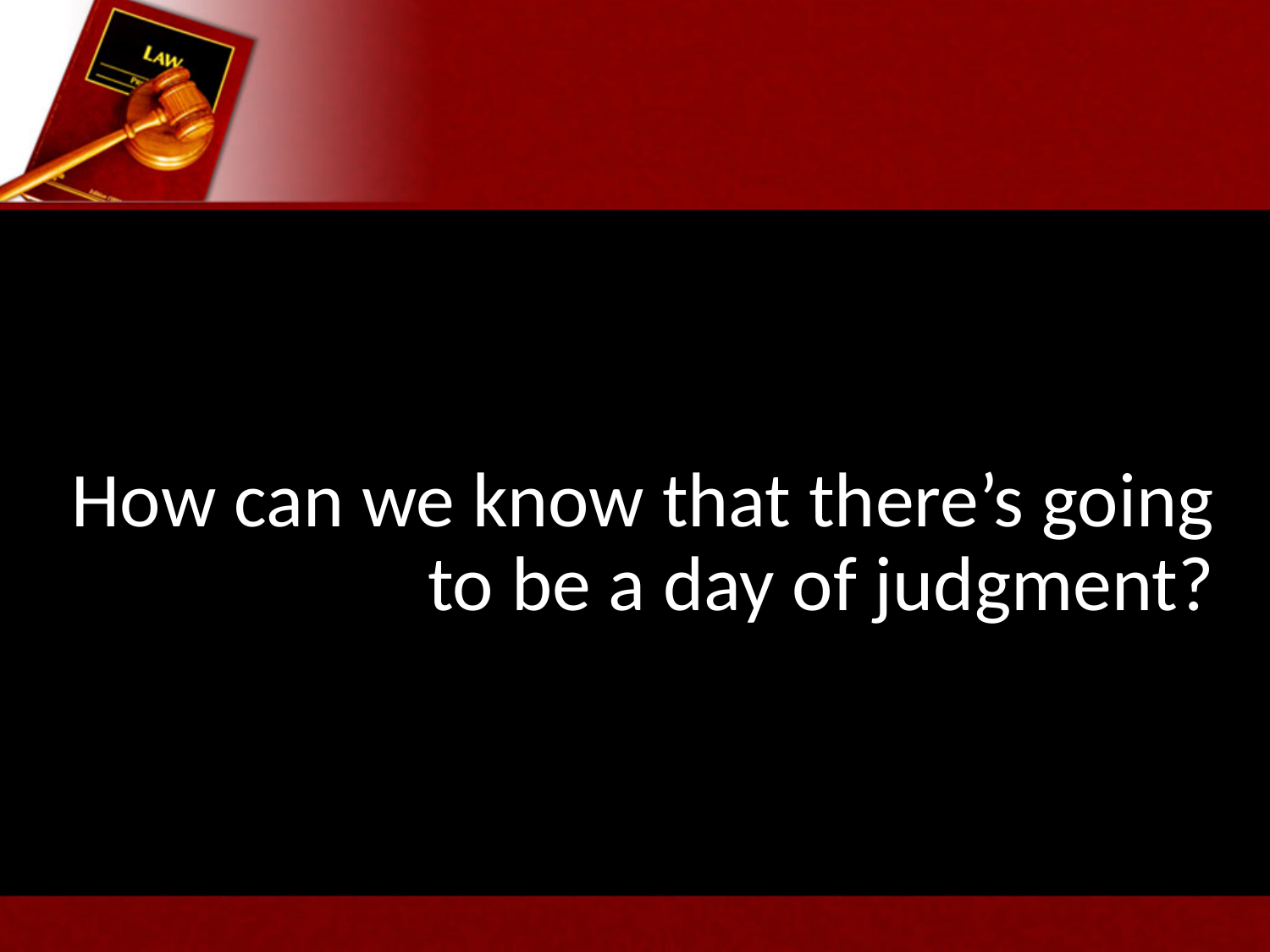

# How can we know that there’s going to be a day of judgment?